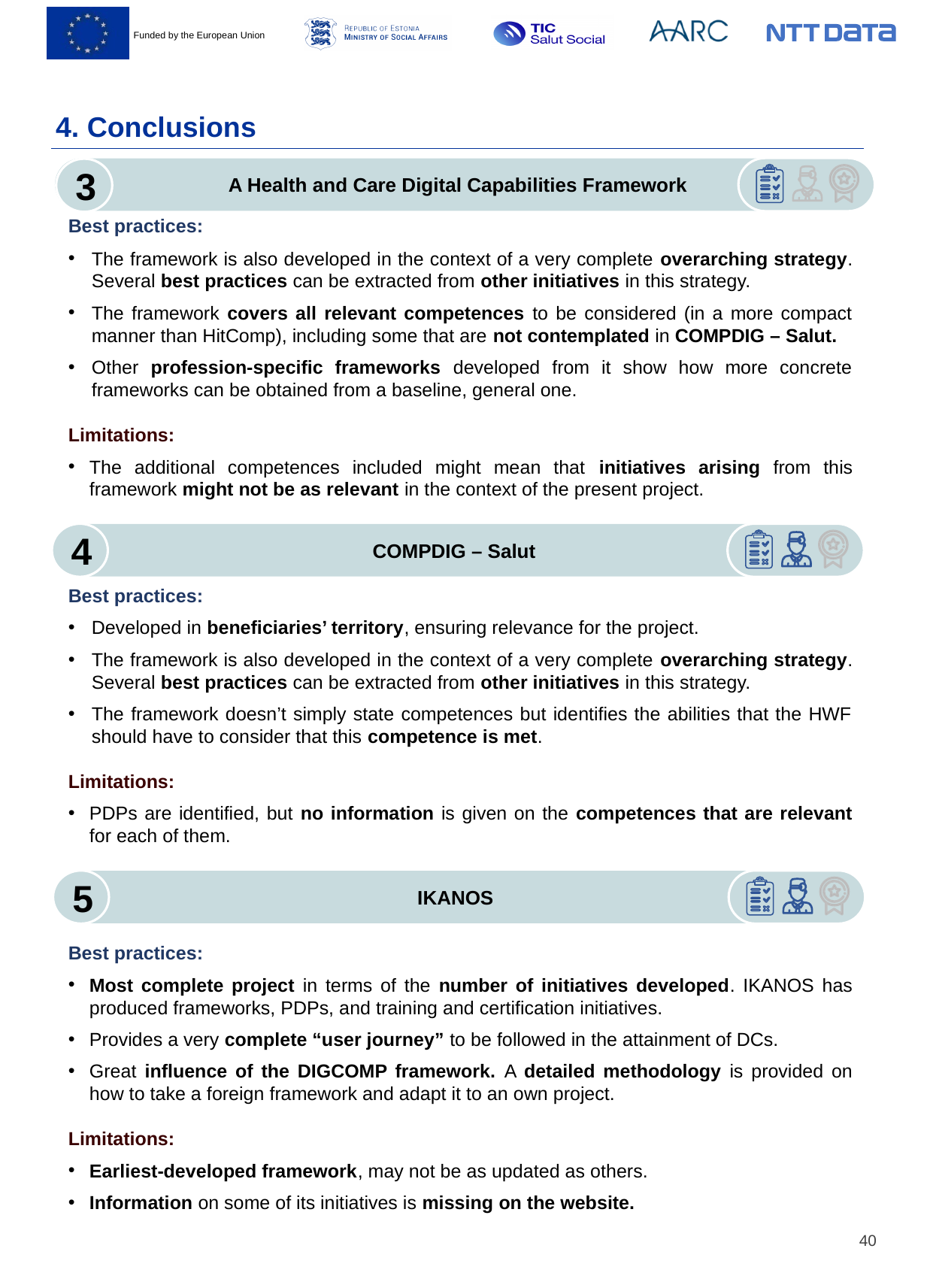

# 4. Conclusions

3
A Health and Care Digital Capabilities Framework
A Health and Care Digital Capabilities Framework
Best practices:
The framework is also developed in the context of a very complete overarching strategy. Several best practices can be extracted from other initiatives in this strategy.
The framework covers all relevant competences to be considered (in a more compact manner than HitComp), including some that are not contemplated in COMPDIG – Salut.
Other profession-specific frameworks developed from it show how more concrete frameworks can be obtained from a baseline, general one.
Limitations:
The additional competences included might mean that initiatives arising from this framework might not be as relevant in the context of the present project.

COMPDIG - Salut
Best practices:
Developed in beneficiaries’ territory, ensuring relevance for the project.
The framework is also developed in the context of a very complete overarching strategy. Several best practices can be extracted from other initiatives in this strategy.
The framework doesn’t simply state competences but identifies the abilities that the HWF should have to consider that this competence is met.
Limitations:
PDPs are identified, but no information is given on the competences that are relevant for each of them.

Best practices:
Most complete project in terms of the number of initiatives developed. IKANOS has produced frameworks, PDPs, and training and certification initiatives.
Provides a very complete “user journey” to be followed in the attainment of DCs.
Great influence of the DIGCOMP framework. A detailed methodology is provided on how to take a foreign framework and adapt it to an own project.
Limitations:
Earliest-developed framework, may not be as updated as others.
Information on some of its initiatives is missing on the website.

4

COMPDIG – Salut
5

IKANOS
40